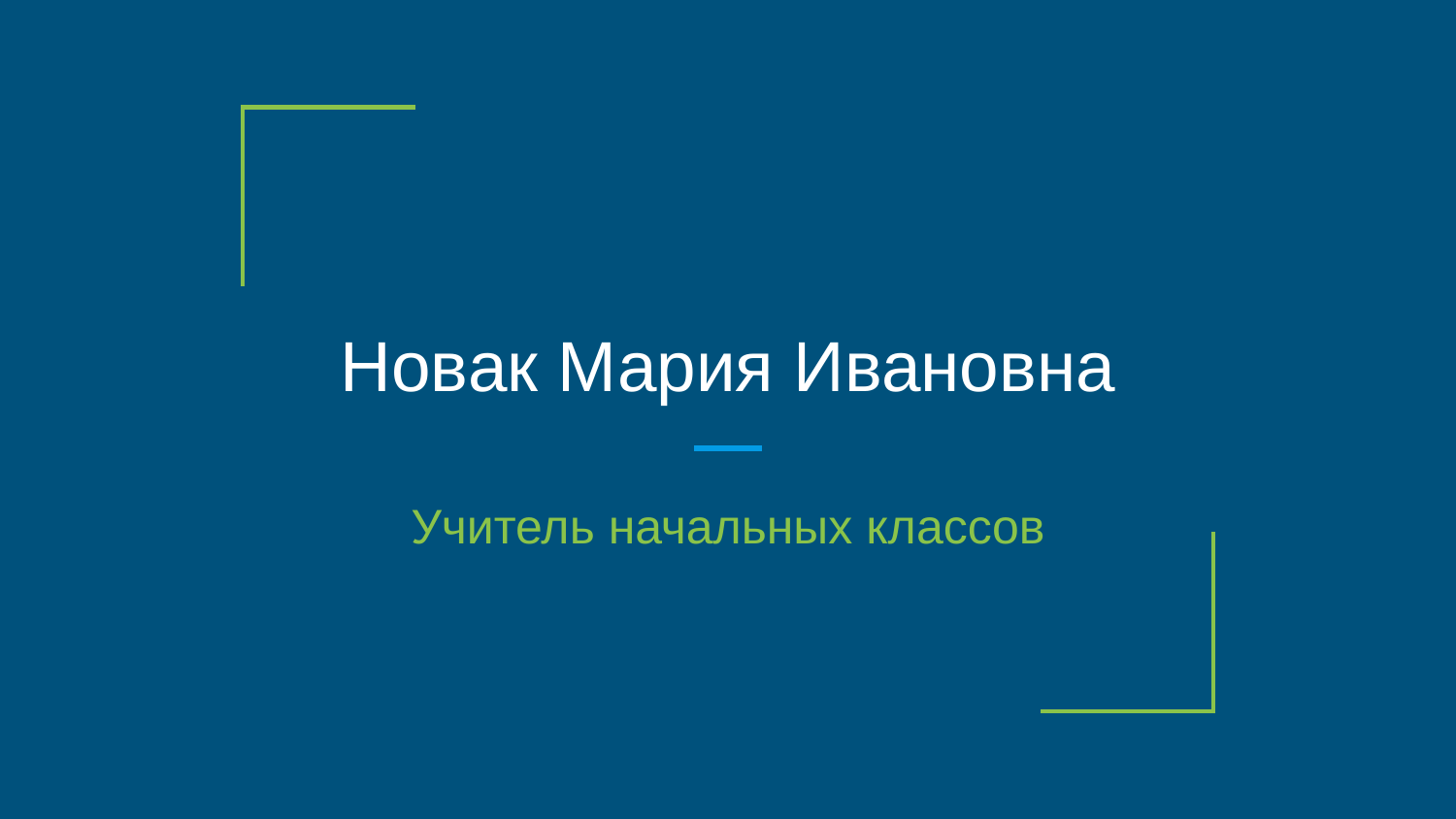

# Новак Мария Ивановна
Учитель начальных классов